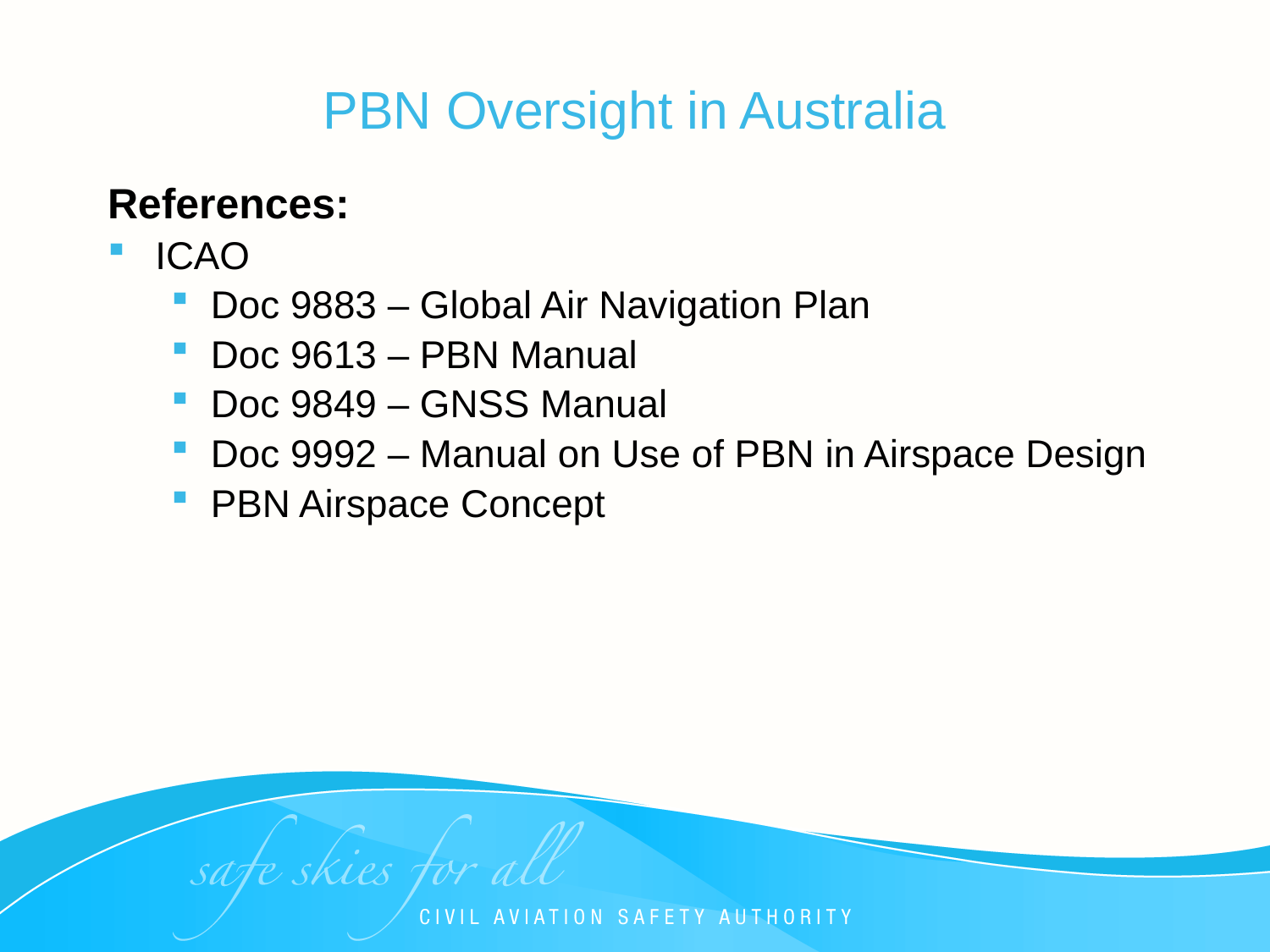

PBN Oversight in Australia
References:
ICAO
Doc 9883 – Global Air Navigation Plan
Doc 9613 – PBN Manual
Doc 9849 – GNSS Manual
Doc 9992 – Manual on Use of PBN in Airspace Design
PBN Airspace Concept